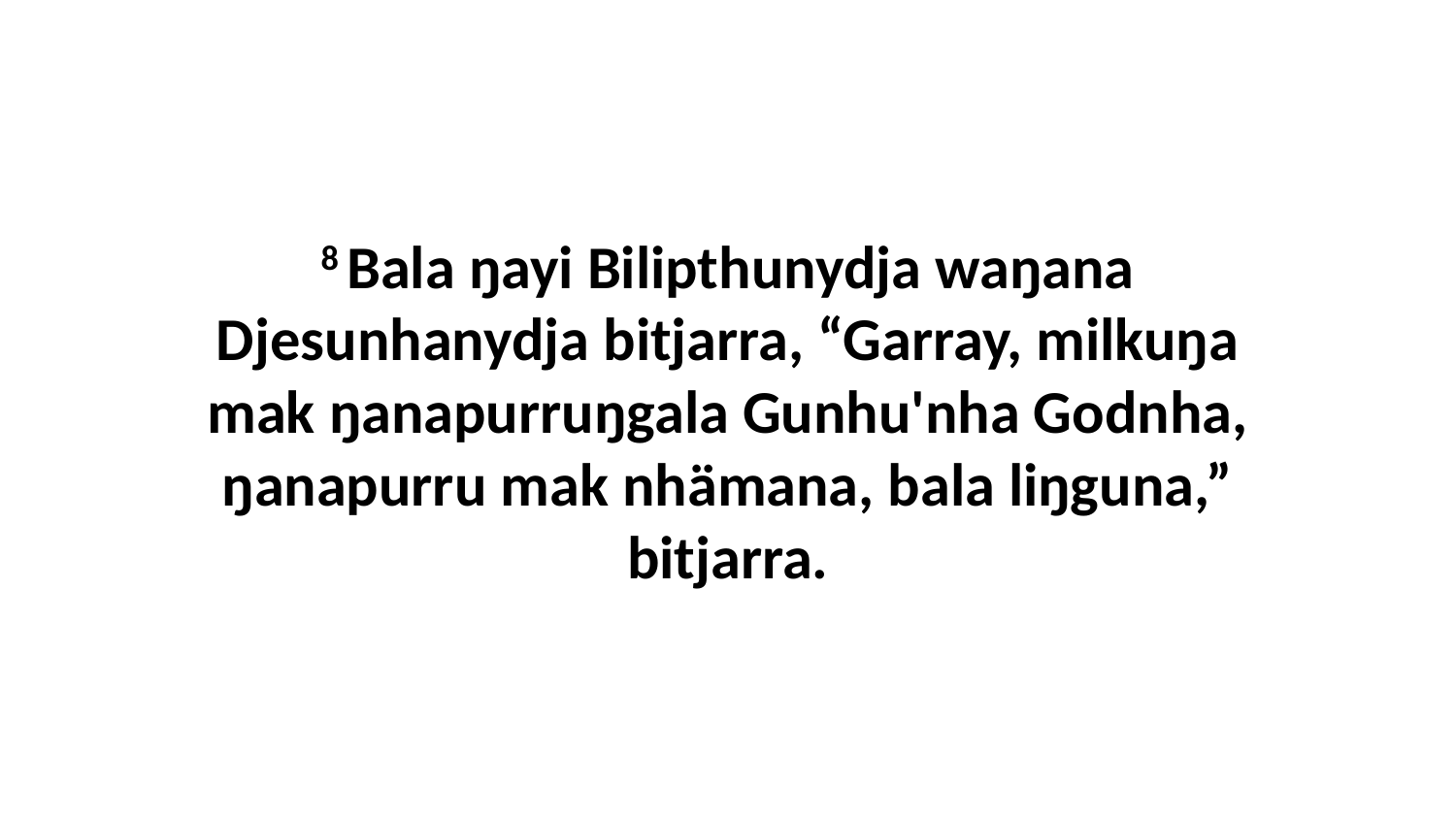

8 Bala ŋayi Bilipthunydja waŋana Djesunhanydja bitjarra, “Garray, milkuŋa mak ŋanapurruŋgala Gunhu'nha Godnha, ŋanapurru mak nhämana, bala liŋguna,” bitjarra.